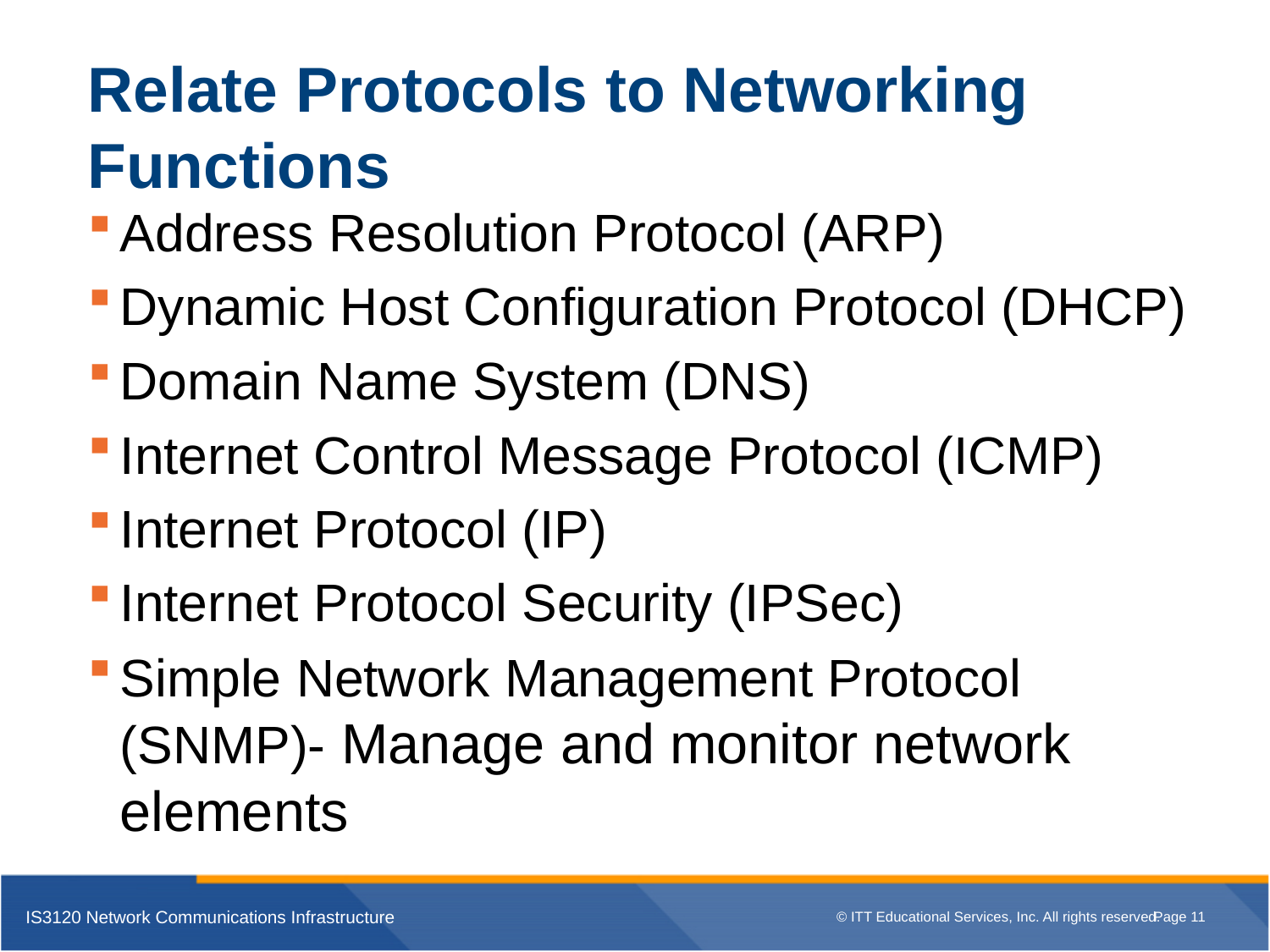

# Relate Protocols to Networking Functions
Address Resolution Protocol (ARP)
Dynamic Host Configuration Protocol (DHCP)
Domain Name System (DNS)
Internet Control Message Protocol (ICMP)
Internet Protocol (IP)
Internet Protocol Security (IPSec)
Simple Network Management Protocol (SNMP)- Manage and monitor network elements